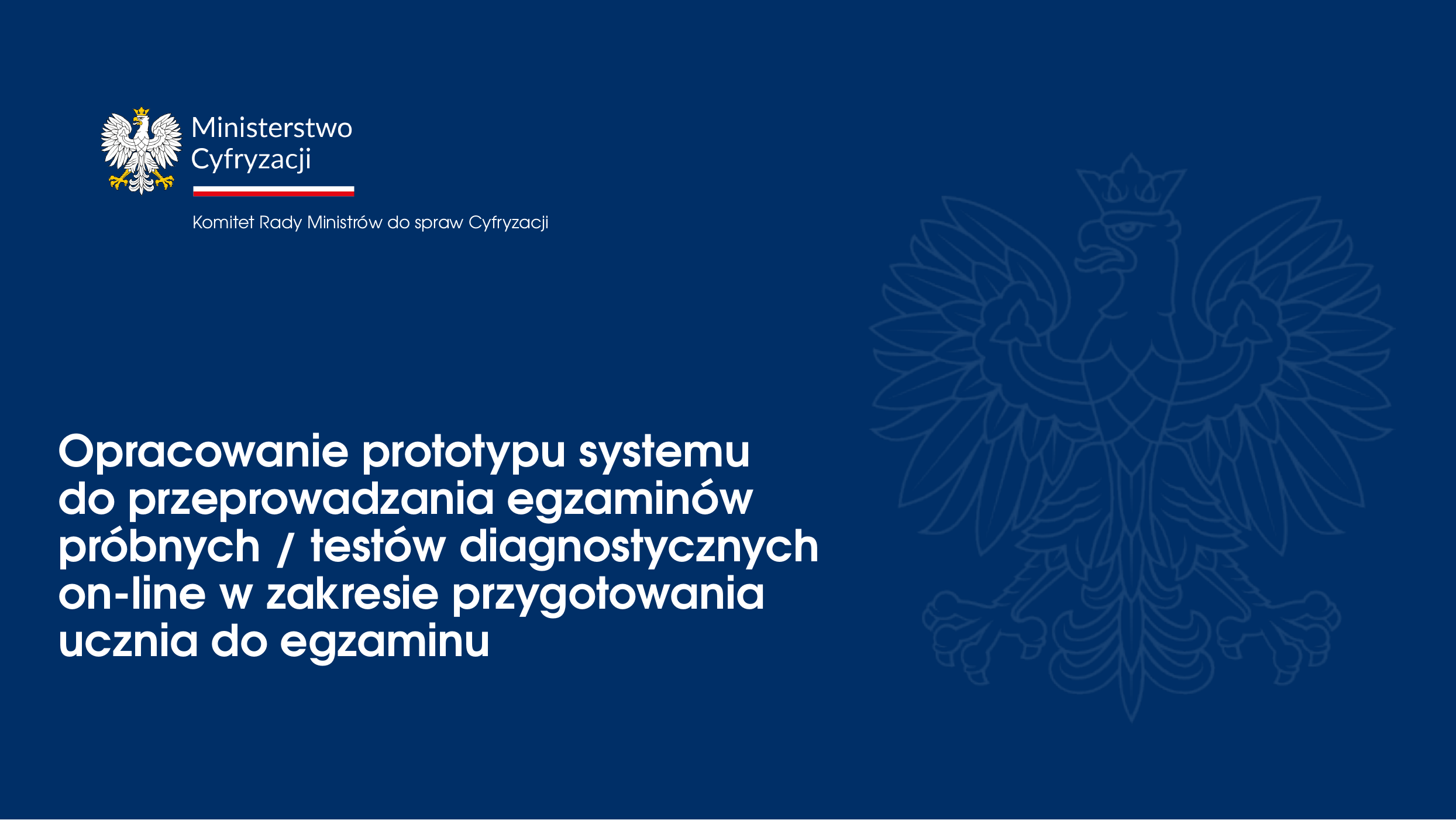

Komitet Rady Ministrów do spraw Cyfryzacji
# Opracowanie prototypu systemu do przeprowadzania egzaminów próbnych / testów diagnostycznych on-line w zakresie przygotowania ucznia do egzaminu